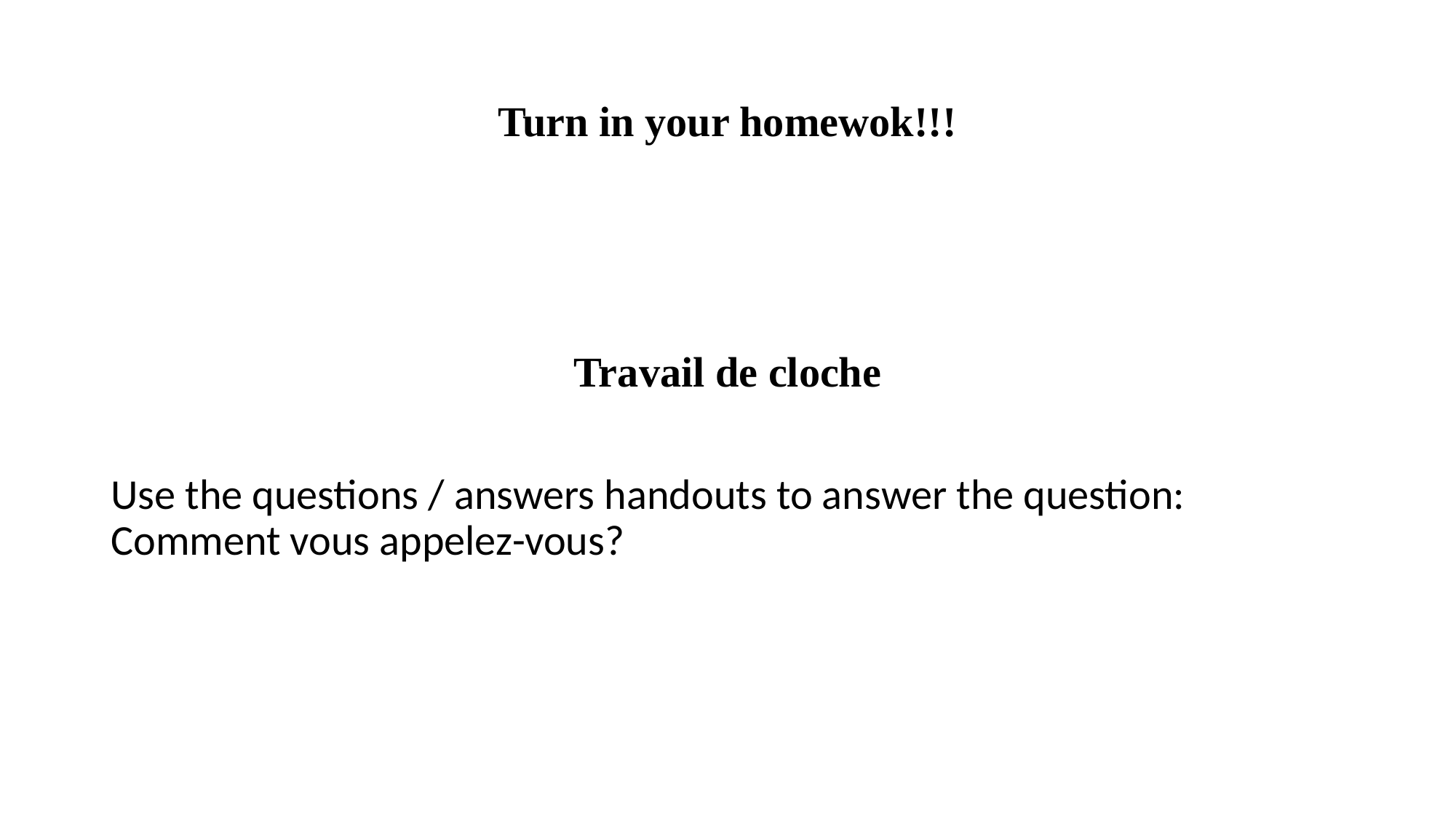

# Turn in your homewok!!!

Travail de cloche

Use the questions / answers handouts to answer the question: Comment vous appelez-vous?